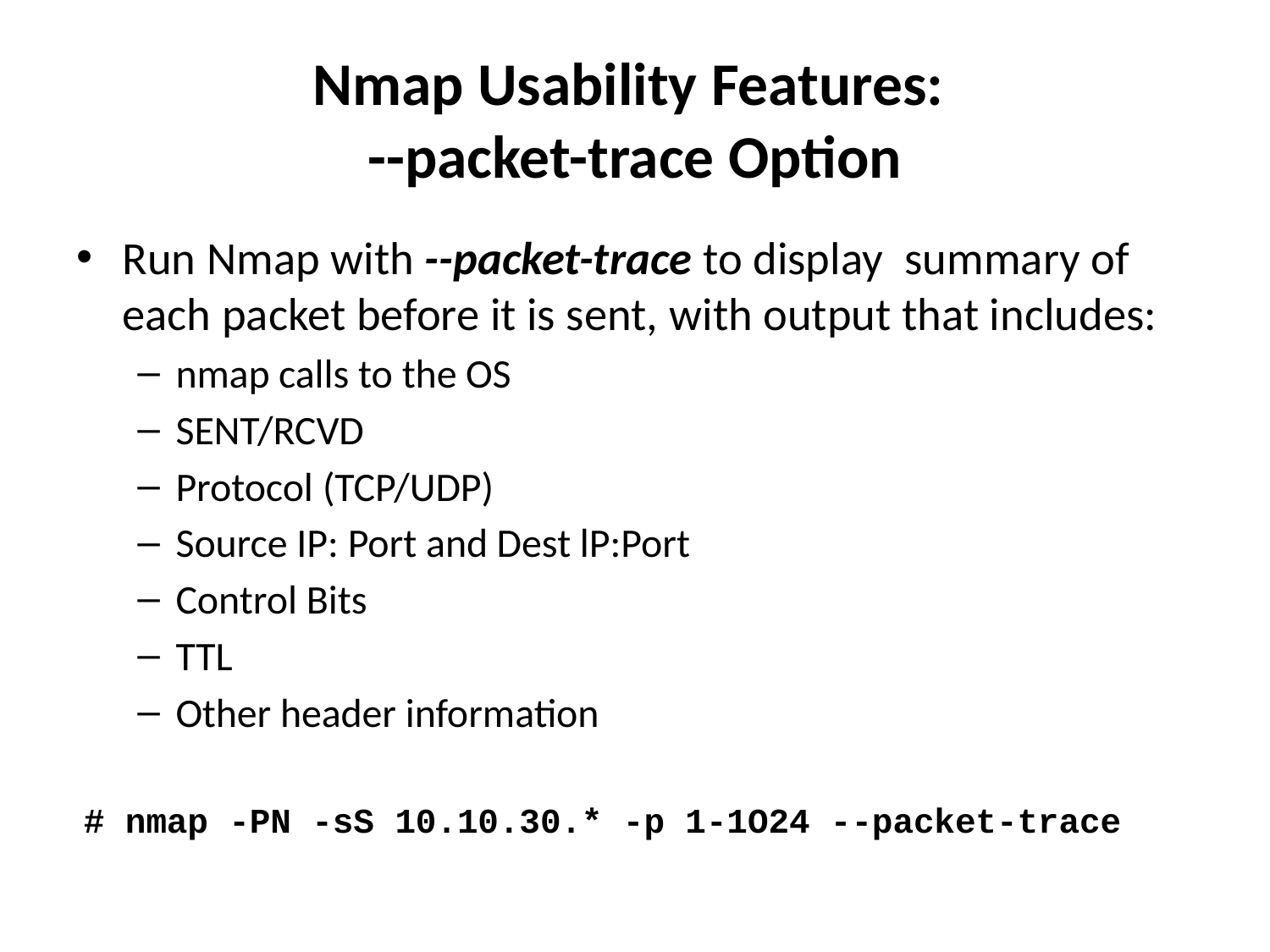

# Nmap Usability Features: --packet-trace Option
Run Nmap with --packet-trace to display  summary of each packet before it is sent, with output that includes:
nmap calls to the OS
SENT/RCVD
Protocol (TCP/UDP)
Source IP: Port and Dest lP:Port
Control Bits
TTL
Other header information

# nmap -PN -sS 10.10.30.* -p 1-1O24 --packet-trace